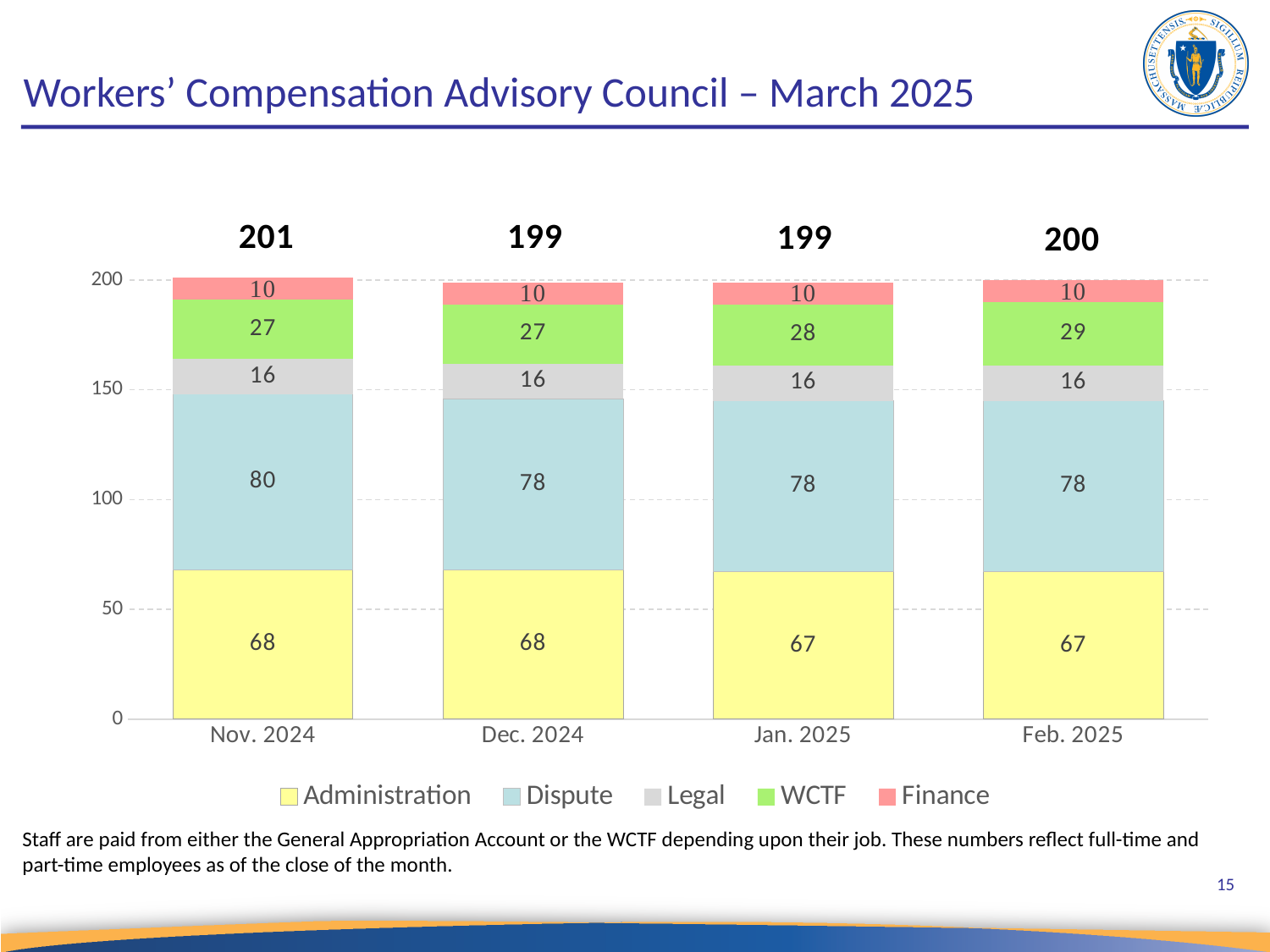

# Workers’ Compensation Advisory Council – March 2025

### Chart

| Category | Administration | Dispute | Legal | WCTF | Finance |
|---|---|---|---|---|---|
| Nov. 2024 | 68.0 | 80.0 | 16.0 | 27.0 | 10.0 |
| Dec. 2024 | 68.0 | 78.0 | 16.0 | 27.0 | 10.0 |
| Jan. 2025 | 67.0 | 78.0 | 16.0 | 28.0 | 10.0 |
| Feb. 2025 | 67.0 | 78.0 | 16.0 | 29.0 | 10.0 |
Staff are paid from either the General Appropriation Account or the WCTF depending upon their job. These numbers reflect full-time and part-time employees as of the close of the month.
15